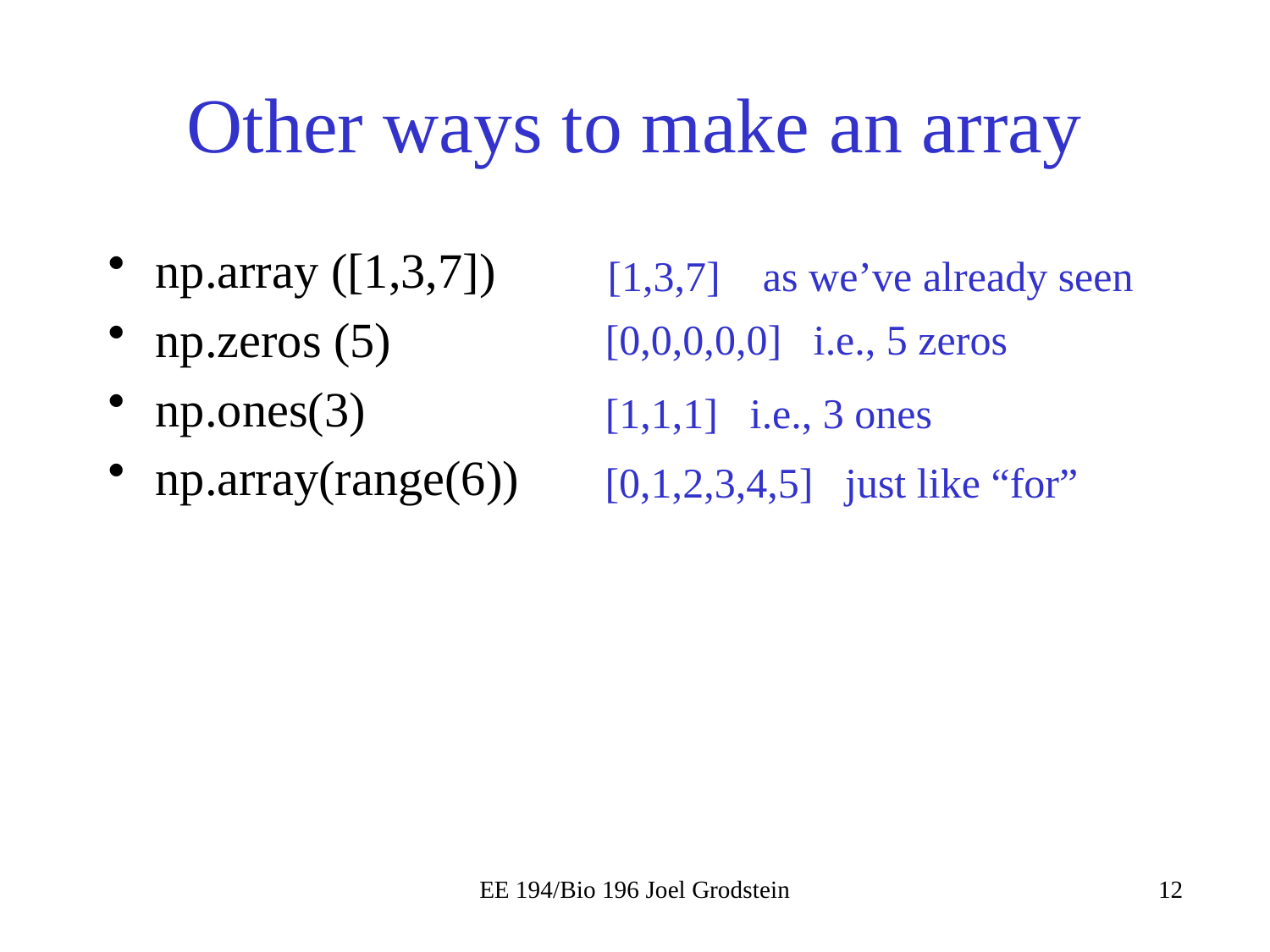

# Other ways to make an array
np.array ([1,3,7])
np.zeros (5)
np.ones(3)
np.array(range(6))
[1,3,7]    as we’ve already seen
[0,0,0,0,0]   i.e., 5 zeros
[1,1,1]   i.e., 3 ones
[0,1,2,3,4,5]   just like “for”
EE 194/Bio 196 Joel Grodstein